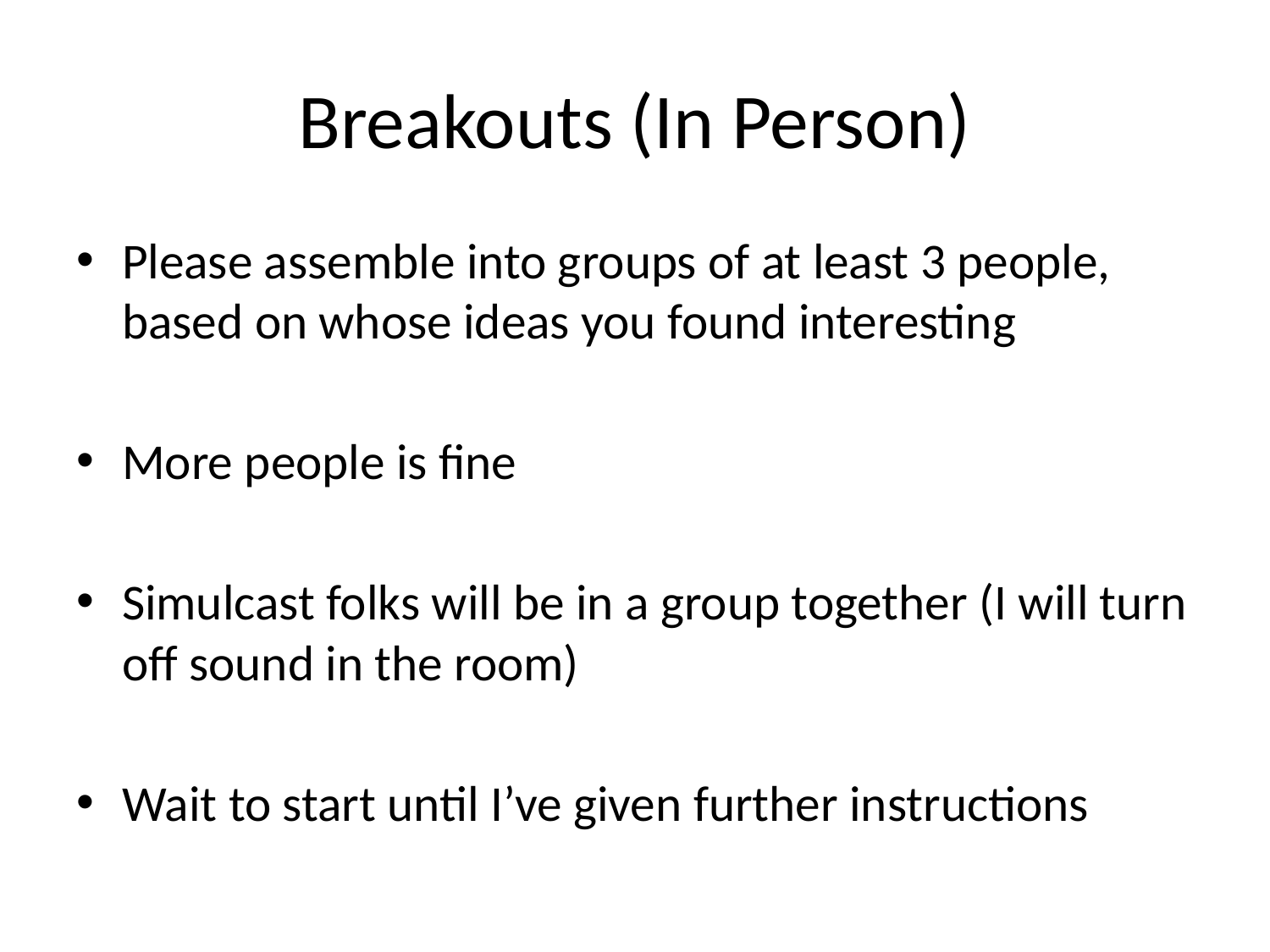

# Breakouts (In Person)
Please assemble into groups of at least 3 people, based on whose ideas you found interesting

More people is fine

Simulcast folks will be in a group together (I will turn off sound in the room)

Wait to start until I’ve given further instructions